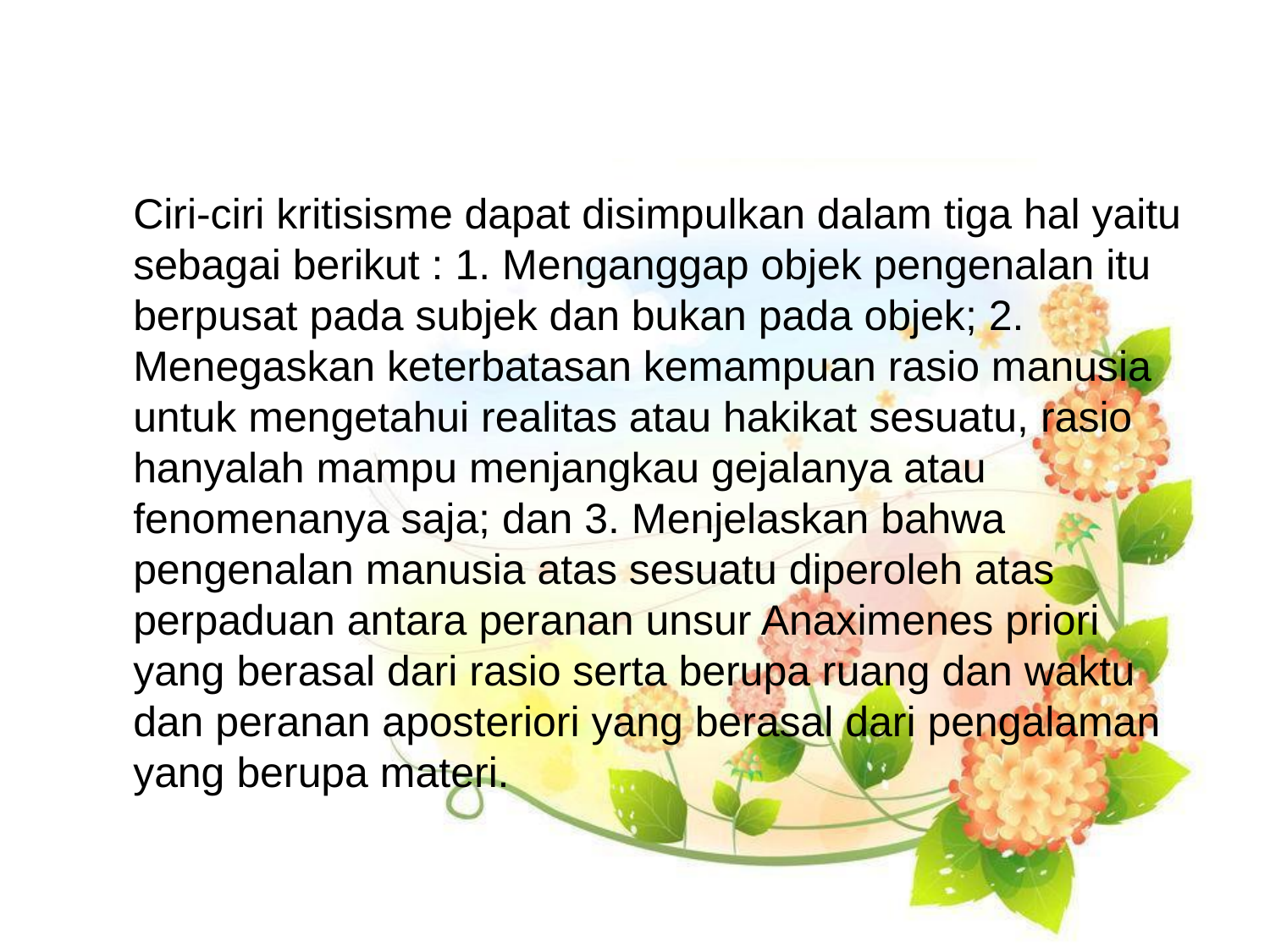

#
Ciri-ciri kritisisme dapat disimpulkan dalam tiga hal yaitu sebagai berikut : 1. Menganggap objek pengenalan itu berpusat pada subjek dan bukan pada objek; 2. Menegaskan keterbatasan kemampuan rasio manusia untuk mengetahui realitas atau hakikat sesuatu, rasio hanyalah mampu menjangkau gejalanya atau fenomenanya saja; dan 3. Menjelaskan bahwa pengenalan manusia atas sesuatu diperoleh atas perpaduan antara peranan unsur Anaximenes priori yang berasal dari rasio serta berupa ruang dan waktu dan peranan aposteriori yang berasal dari pengalaman yang berupa materi.